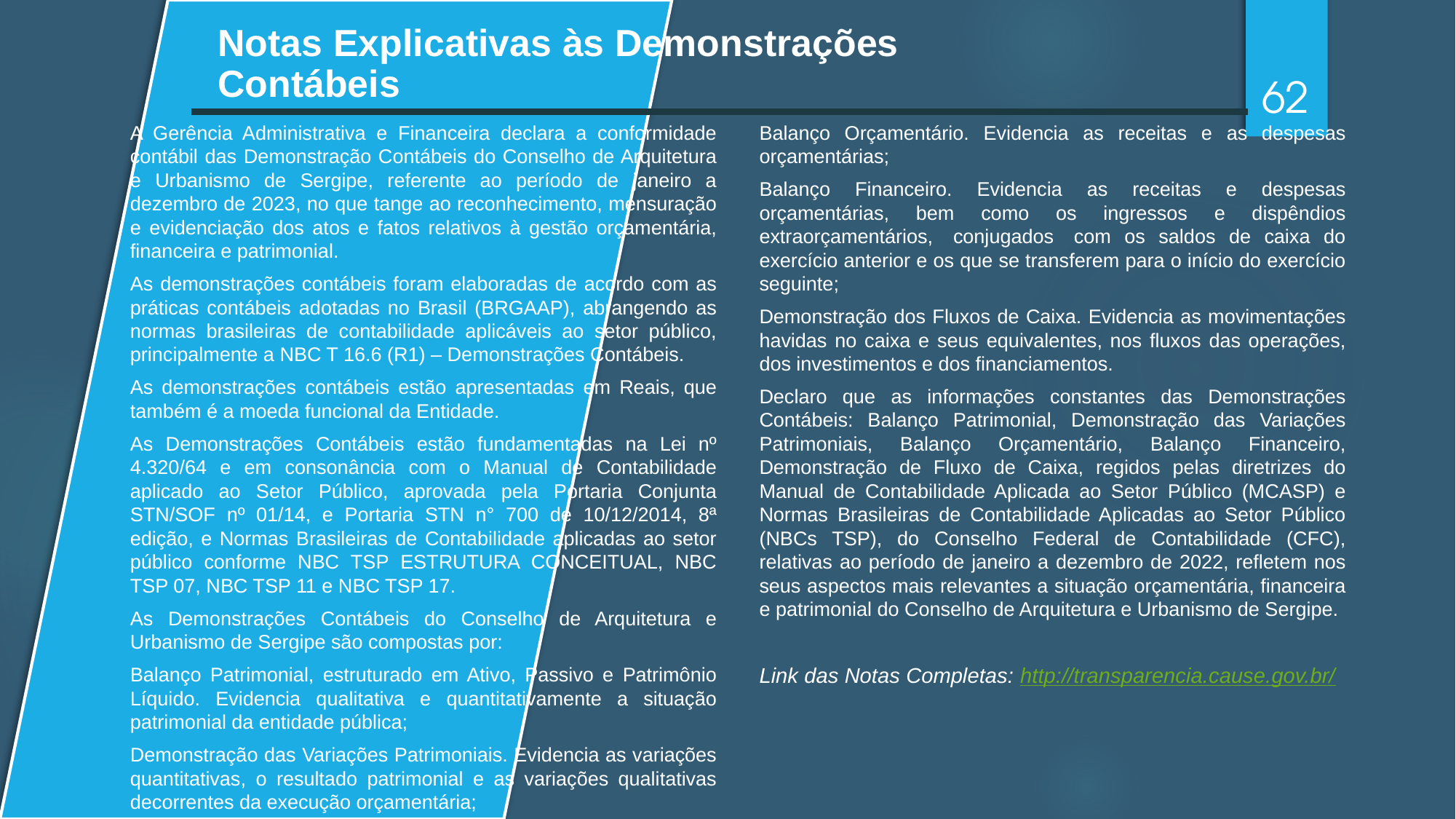

Notas Explicativas às Demonstrações                   Contábeis
62

A Gerência Administrativa e Financeira declara a conformidade contábil das Demonstração Contábeis do Conselho de Arquitetura e Urbanismo de Sergipe, referente ao período de janeiro a dezembro de 2023, no que tange ao reconhecimento, mensuração e evidenciação dos atos e fatos relativos à gestão orçamentária, financeira e patrimonial.
As demonstrações contábeis foram elaboradas de acordo com as práticas contábeis adotadas no Brasil (BRGAAP), abrangendo as normas brasileiras de contabilidade aplicáveis ao setor público, principalmente a NBC T 16.6 (R1) – Demonstrações Contábeis.
As demonstrações contábeis estão apresentadas em Reais, que também é a moeda funcional da Entidade.
As Demonstrações Contábeis estão fundamentadas na Lei nº 4.320/64 e em consonância com o Manual de Contabilidade aplicado ao Setor Público, aprovada pela Portaria Conjunta STN/SOF nº 01/14, e Portaria STN n° 700 de 10/12/2014, 8ª edição, e Normas Brasileiras de Contabilidade aplicadas ao setor público conforme NBC TSP ESTRUTURA CONCEITUAL, NBC TSP 07, NBC TSP 11 e NBC TSP 17.
As Demonstrações Contábeis do Conselho de Arquitetura e Urbanismo de Sergipe são compostas por:
Balanço Patrimonial, estruturado em Ativo, Passivo e Patrimônio Líquido. Evidencia qualitativa e quantitativamente a situação patrimonial da entidade pública;
Demonstração das Variações Patrimoniais. Evidencia as variações quantitativas, o resultado patrimonial e as variações qualitativas decorrentes da execução orçamentária;

Balanço Orçamentário. Evidencia as receitas e as despesas orçamentárias;
Balanço Financeiro. Evidencia as receitas e despesas orçamentárias, bem como os ingressos e dispêndios extraorçamentários,   conjugados   com  os  saldos  de  caixa  do exercício anterior e os que se transferem para o início do exercício seguinte;
Demonstração dos Fluxos de Caixa. Evidencia as movimentações havidas no caixa e seus equivalentes, nos fluxos das operações, dos investimentos e dos financiamentos.
Declaro que as informações constantes das Demonstrações Contábeis: Balanço Patrimonial, Demonstração das Variações Patrimoniais, Balanço Orçamentário, Balanço Financeiro, Demonstração de Fluxo de Caixa, regidos pelas diretrizes do Manual de Contabilidade Aplicada ao Setor Público (MCASP) e Normas Brasileiras de Contabilidade Aplicadas ao Setor Público (NBCs TSP), do Conselho Federal de Contabilidade (CFC), relativas ao período de janeiro a dezembro de 2022, refletem nos seus aspectos mais relevantes a situação orçamentária, financeira e patrimonial do Conselho de Arquitetura e Urbanismo de Sergipe.

Link das Notas Completas: http://transparencia.cause.gov.br/